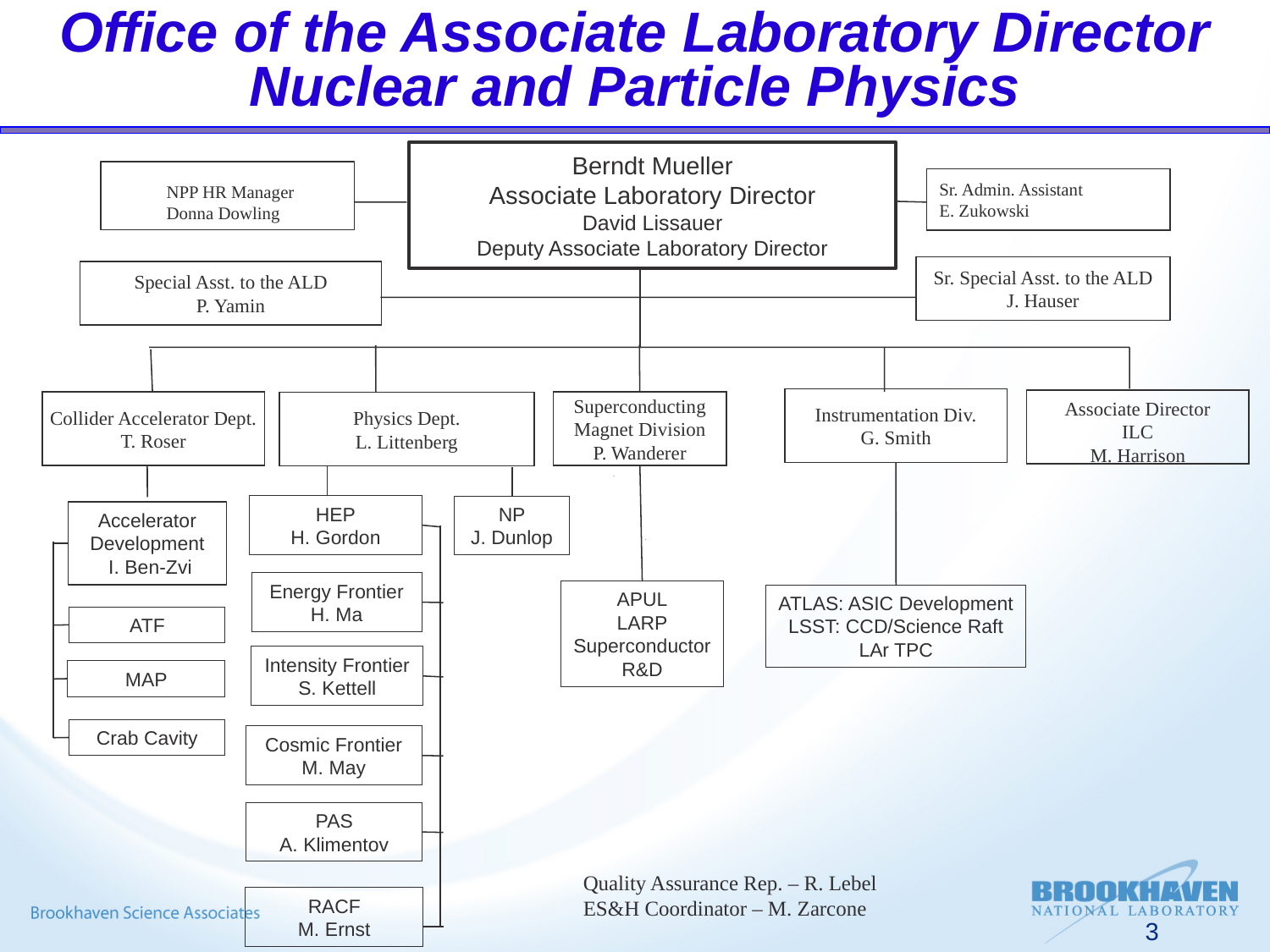

# Office of the Associate Laboratory Director Nuclear and Particle Physics

Berndt Mueller
Associate Laboratory Director
David Lissauer
Deputy Associate Laboratory Director

Sr. Admin. Assistant
E. Zukowski
NPP HR Manager
Donna Dowling

Sr. Special Asst. to the ALD
J. Hauser
Special Asst. to the ALD
P. Yamin

Instrumentation Div.
G. Smith
Associate Director
ILC
M. Harrison
Collider Accelerator Dept.
T. Roser
Superconducting
Magnet Division
P. Wanderer
Physics Dept.
L. Littenberg

HEP
H. Gordon
NP
J. Dunlop
Accelerator
Development
 I. Ben-Zvi

Energy Frontier
H. Ma
APUL
LARP
Superconductor
R&D
ATLAS: ASIC Development
LSST: CCD/Science Raft
LAr TPC
ATF

Intensity Frontier
S. Kettell
MAP
Crab Cavity
Cosmic Frontier
M. May
PAS
A. Klimentov
Quality Assurance Rep. – R. Lebel
ES&H Coordinator – M. Zarcone
RACF
M. Ernst
3